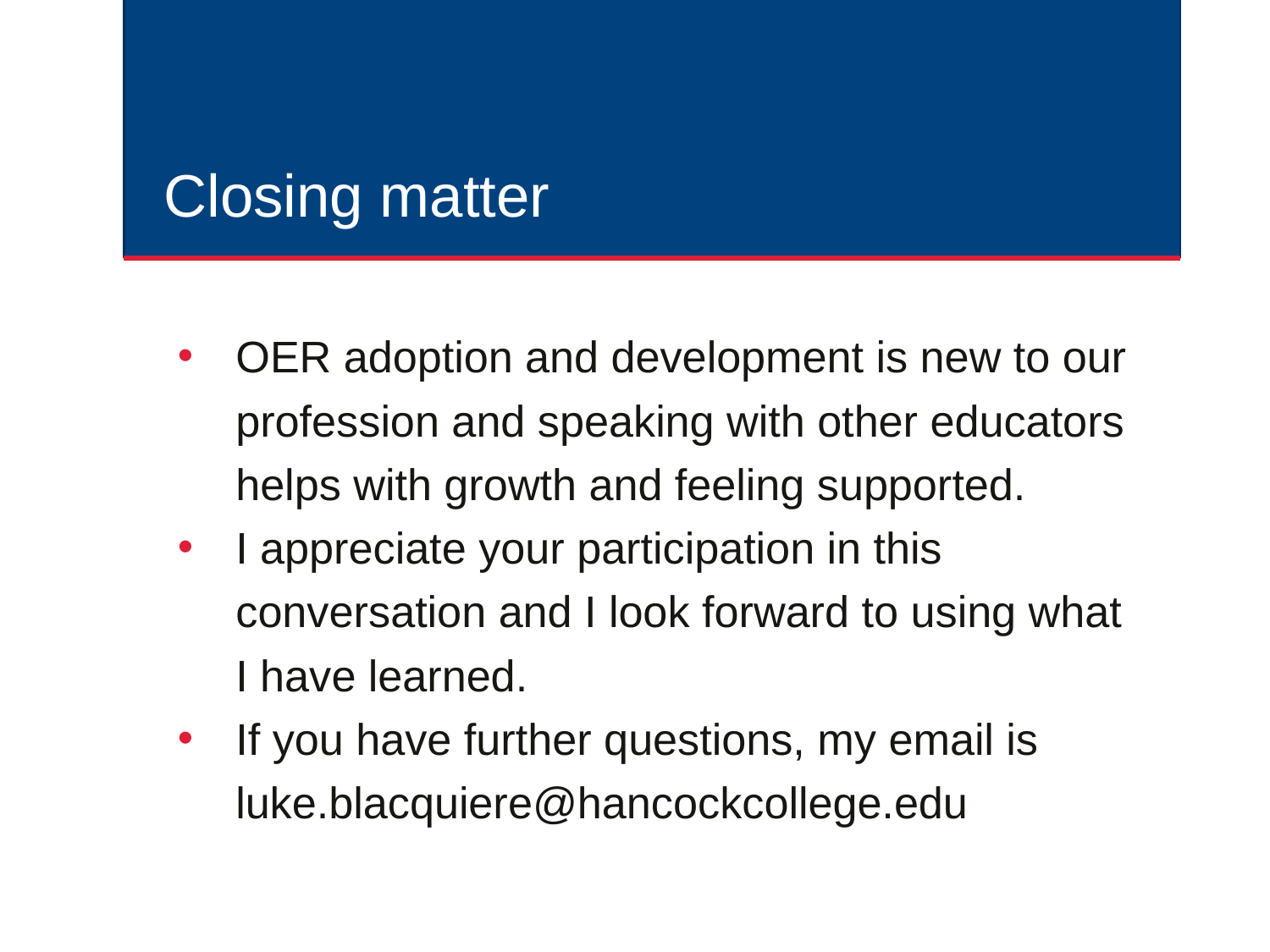

# Closing matter
OER adoption and development is new to our profession and speaking with other educators helps with growth and feeling supported.
I appreciate your participation in this conversation and I look forward to using what I have learned.
If you have further questions, my email is luke.blacquiere@hancockcollege.edu